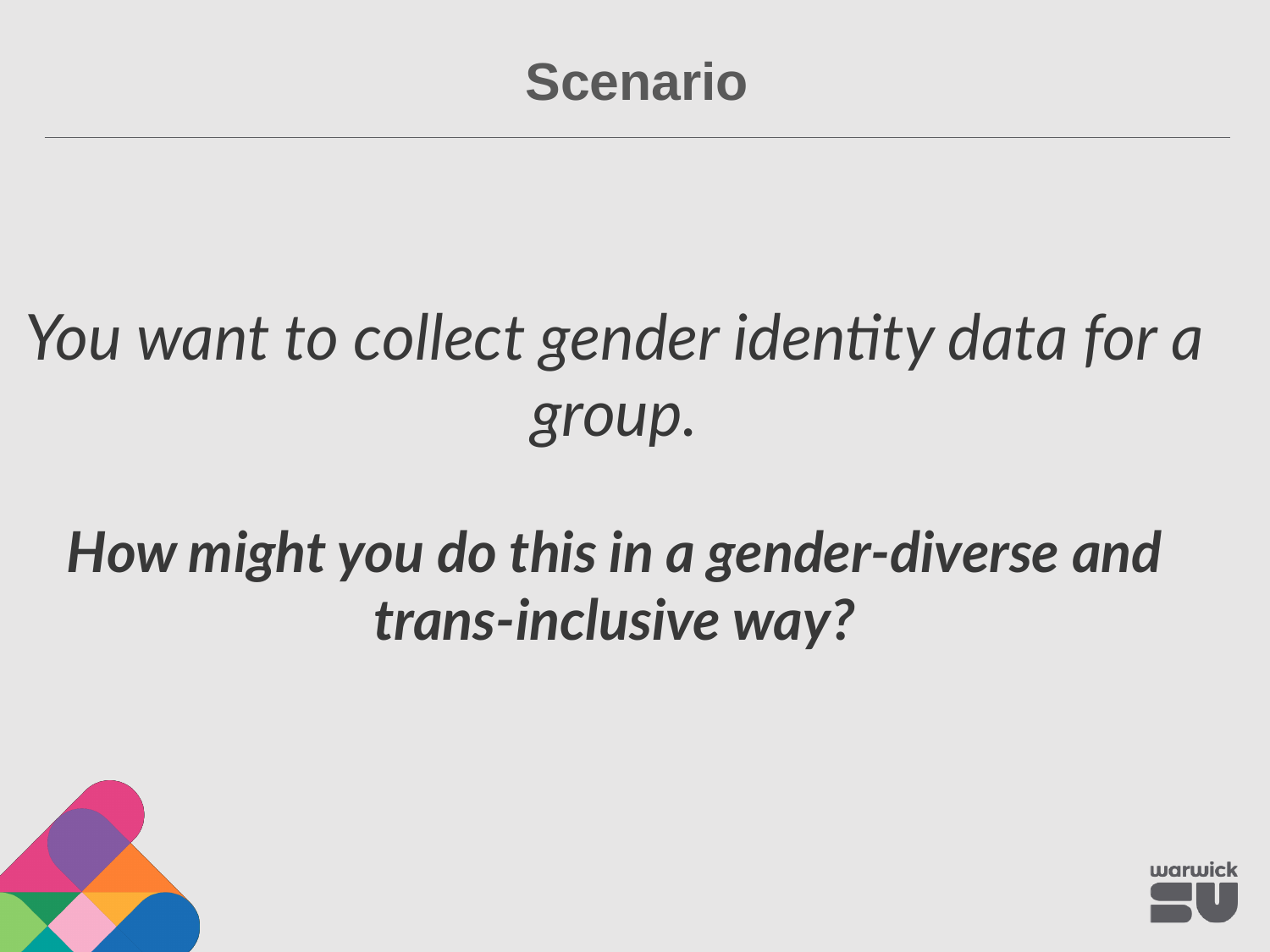

Scenario
You want to collect gender identity data for a group.

How might you do this in a gender-diverse and trans-inclusive way?